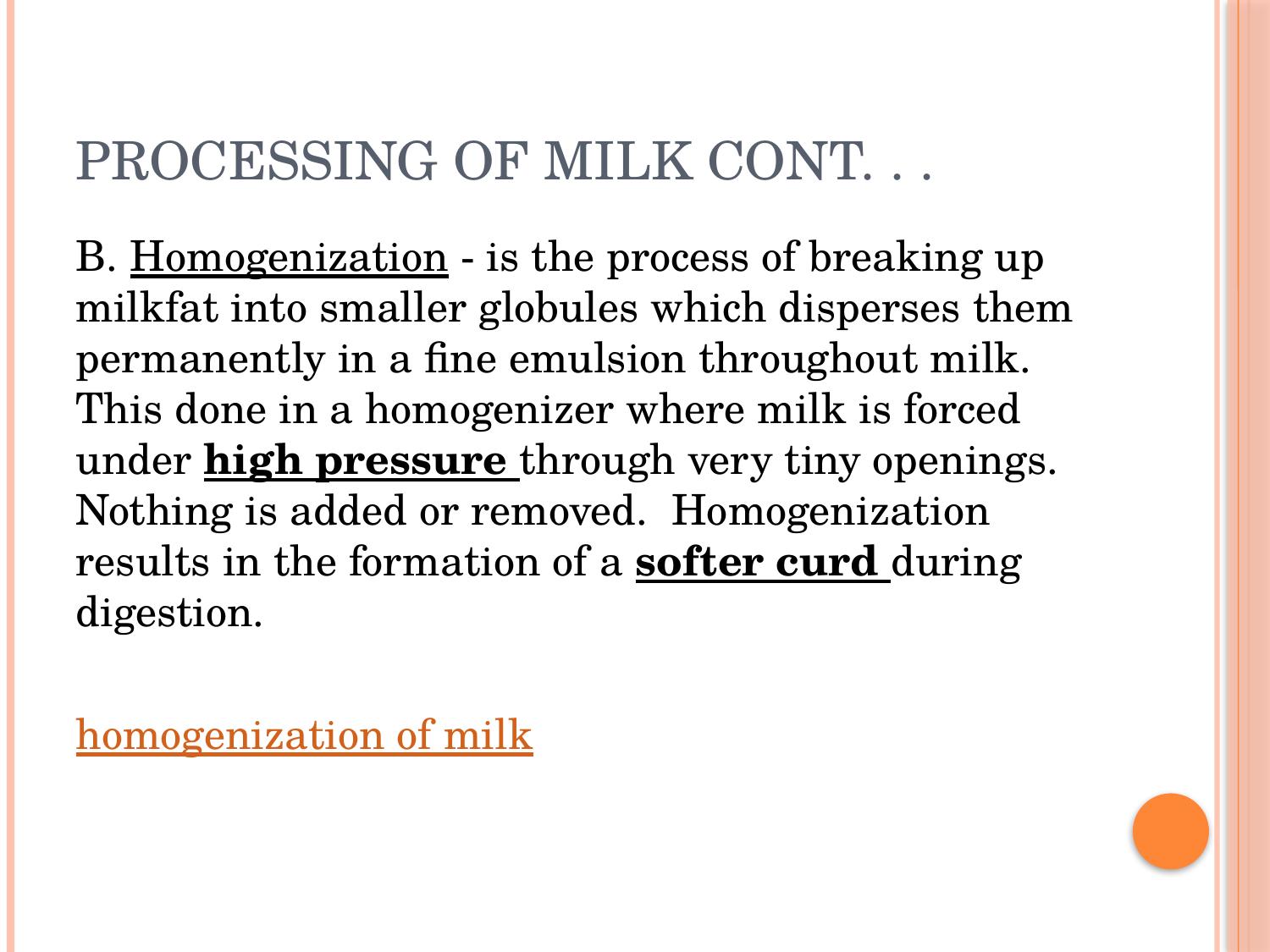

# Processing of milk Cont. . .
B. Homogenization - is the process of breaking up milkfat into smaller globules which disperses them permanently in a fine emulsion throughout milk.  This done in a homogenizer where milk is forced under high pressure through very tiny openings.  Nothing is added or removed.  Homogenization results in the formation of a softer curd during digestion.

homogenization of milk